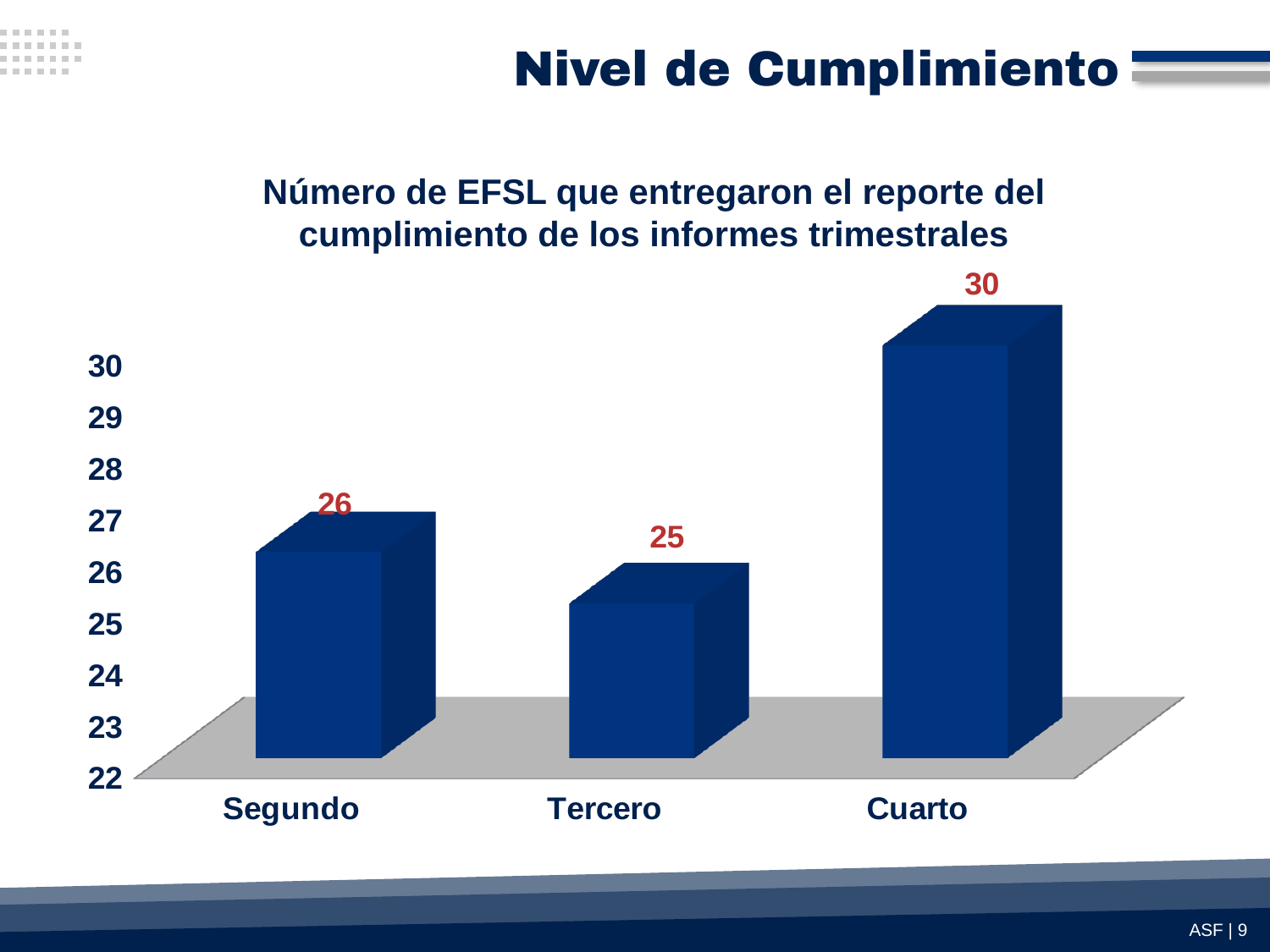

# Nivel de Cumplimiento
Número de EFSL que entregaron el reporte del cumplimiento de los informes trimestrales

[unsupported chart]

ASF | 9